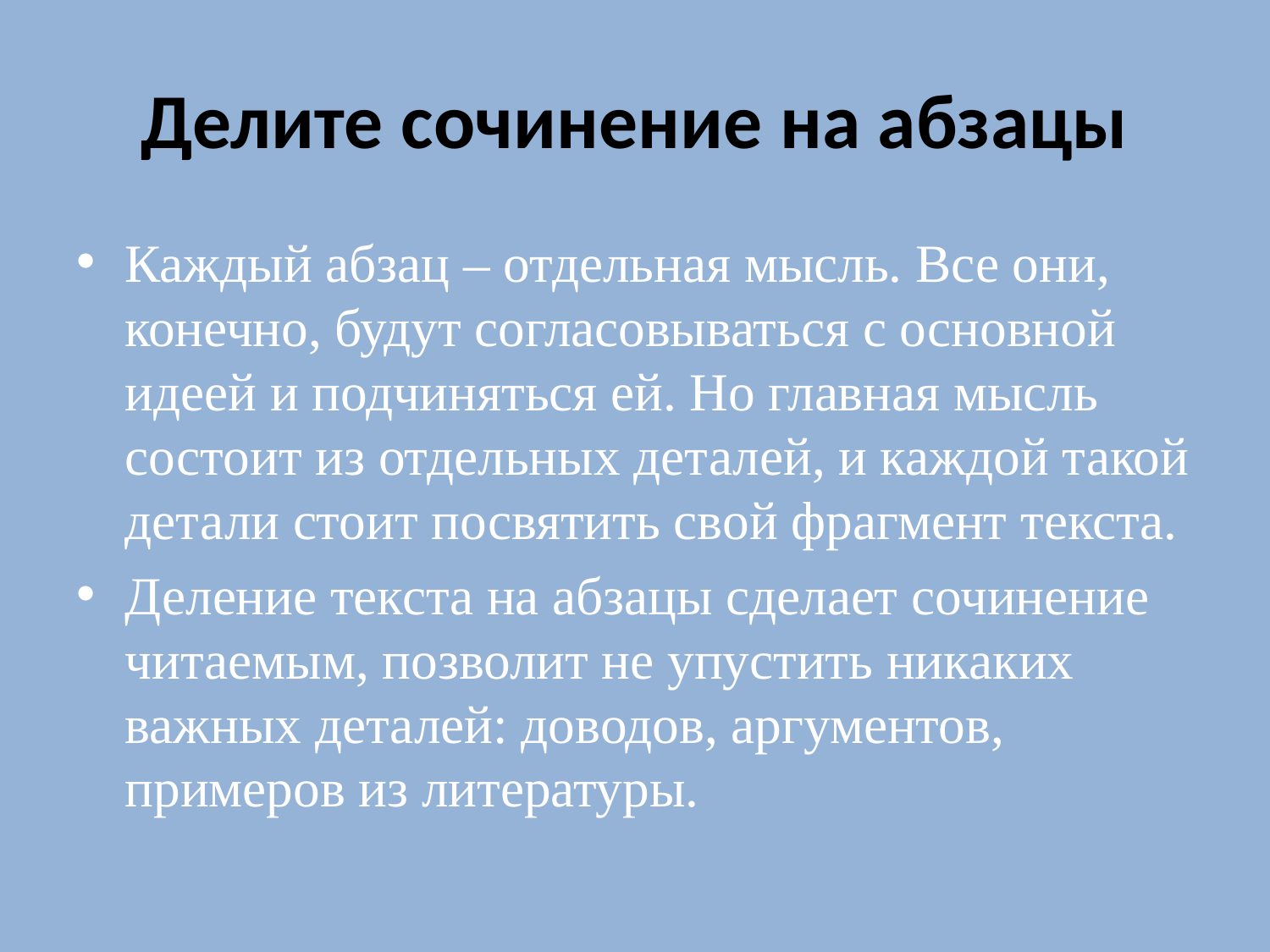

# Делите сочинение на абзацы
Каждый абзац – отдельная мысль. Все они, конечно, будут согласовываться с основной идеей и подчиняться ей. Но главная мысль состоит из отдельных деталей, и каждой такой детали стоит посвятить свой фрагмент текста.
Деление текста на абзацы сделает сочинение читаемым, позволит не упустить никаких важных деталей: доводов, аргументов, примеров из литературы.